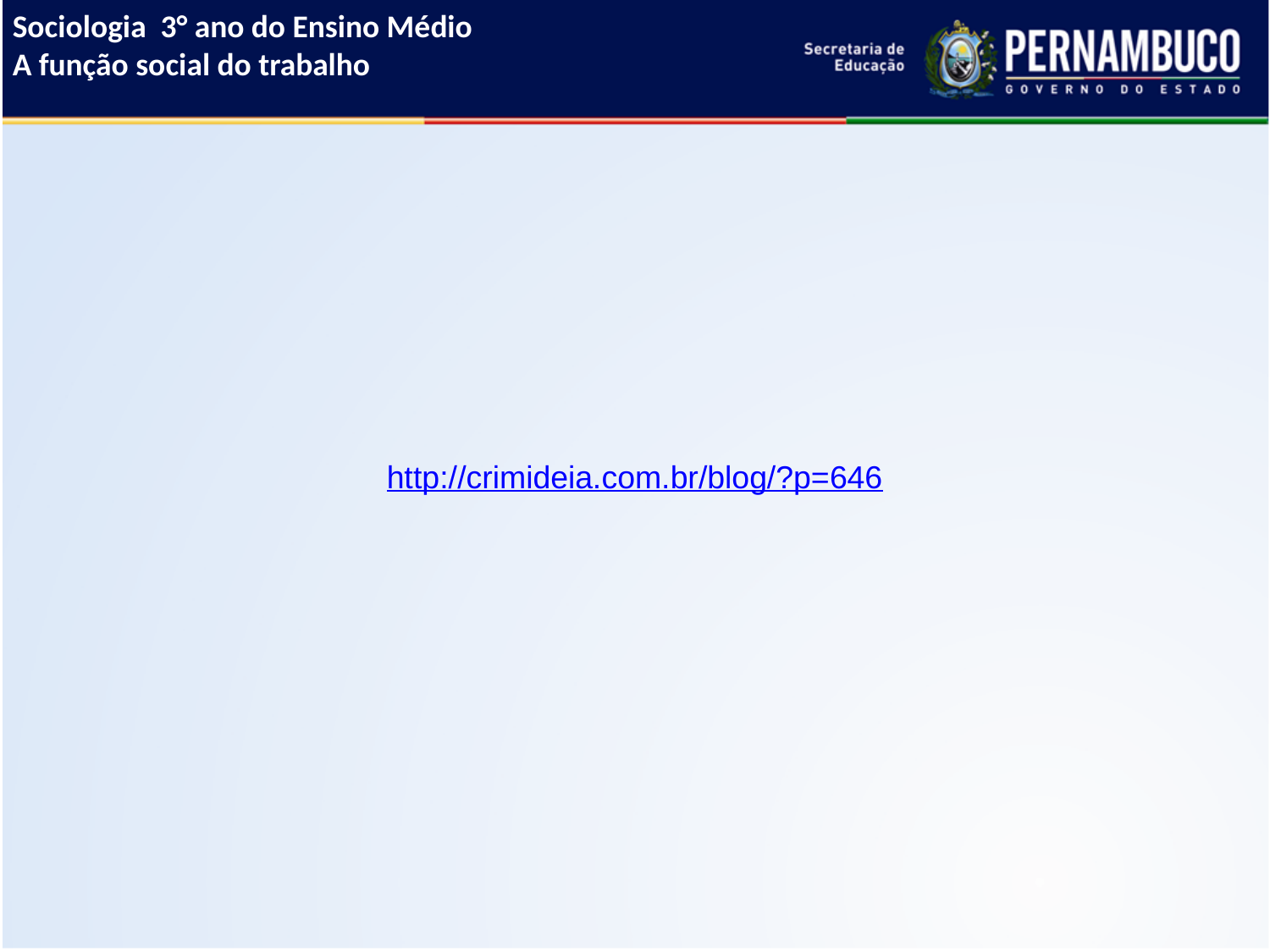

Sociologia  3° ano do Ensino Médio
A função social do trabalho
http://crimideia.com.br/blog/?p=646